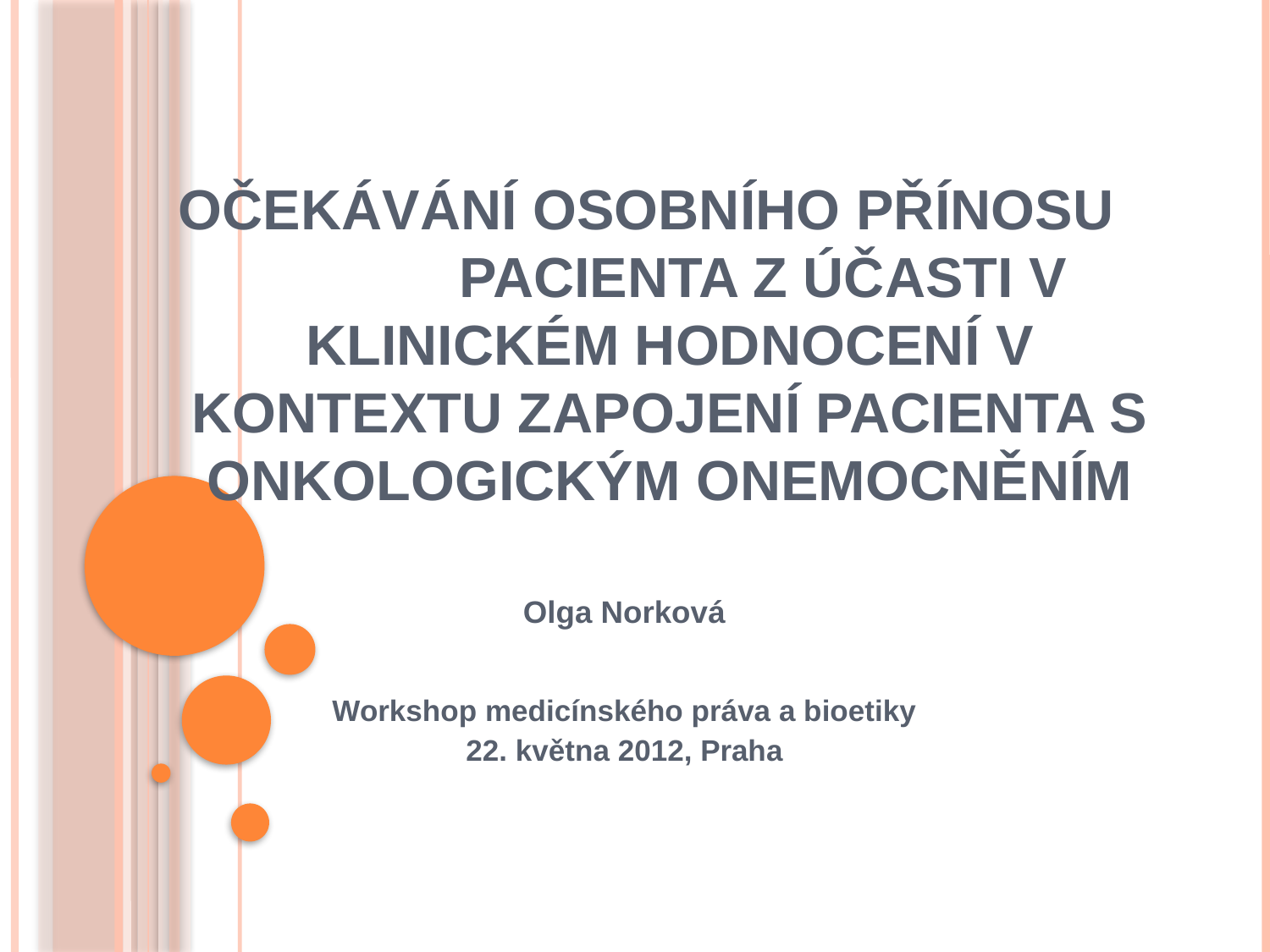

# Očekávání osobního přínosu                pacienta z účasti v klinickém hodnocení v kontextu zapojení pacienta s onkologickým onemocněním
Olga Norková

Workshop medicínského práva a bioetiky
 22. května 2012, Praha